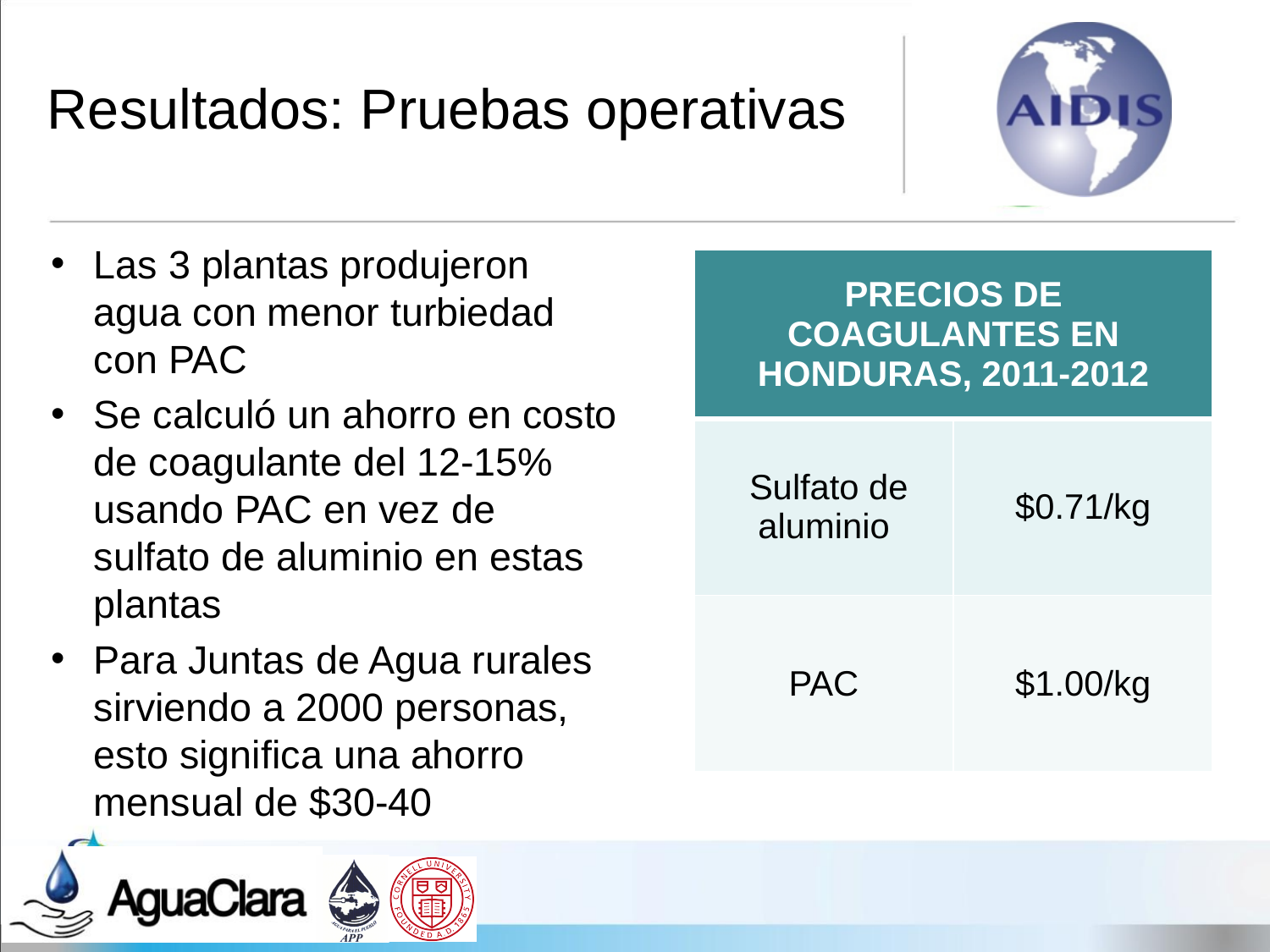

Resultados: Pruebas operativas
Las 3 plantas produjeron agua con menor turbiedad con PAC
Se calculó un ahorro en costo de coagulante del 12-15% usando PAC en vez de sulfato de aluminio en estas plantas
Para Juntas de Agua rurales sirviendo a 2000 personas, esto significa una ahorro mensual de $30-40

| PRECIOS DE COAGULANTES EN HONDURAS, 2011-2012 |  |
| --- | --- |
| Sulfato de aluminio | $0.71/kg |
| PAC | $1.00/kg |